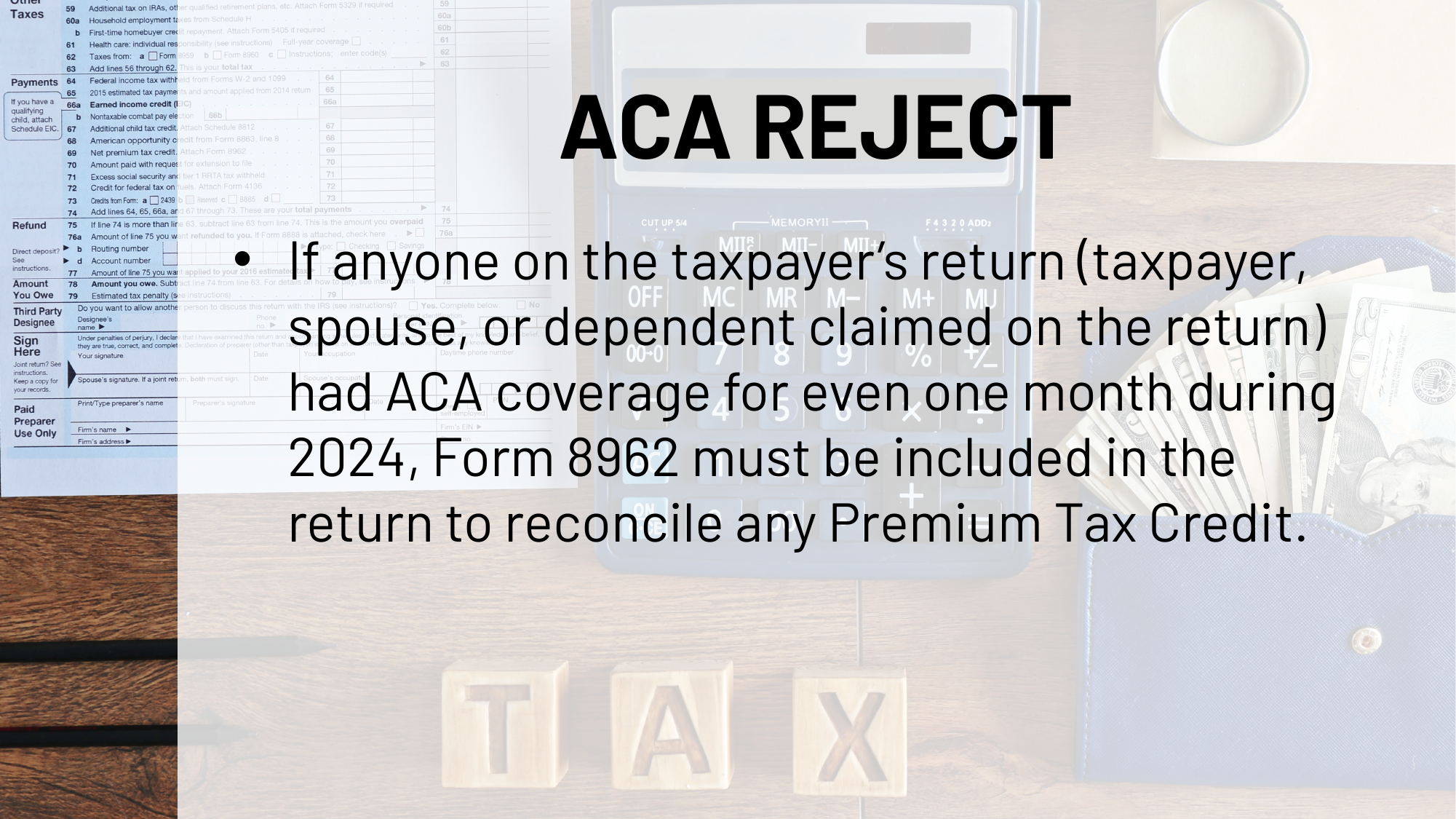

# ACA REJECT
If anyone on the taxpayer’s return (taxpayer, spouse, or dependent claimed on the return) had ACA coverage for even one month during 2024, Form 8962 must be included in the return to reconcile any Premium Tax Credit.